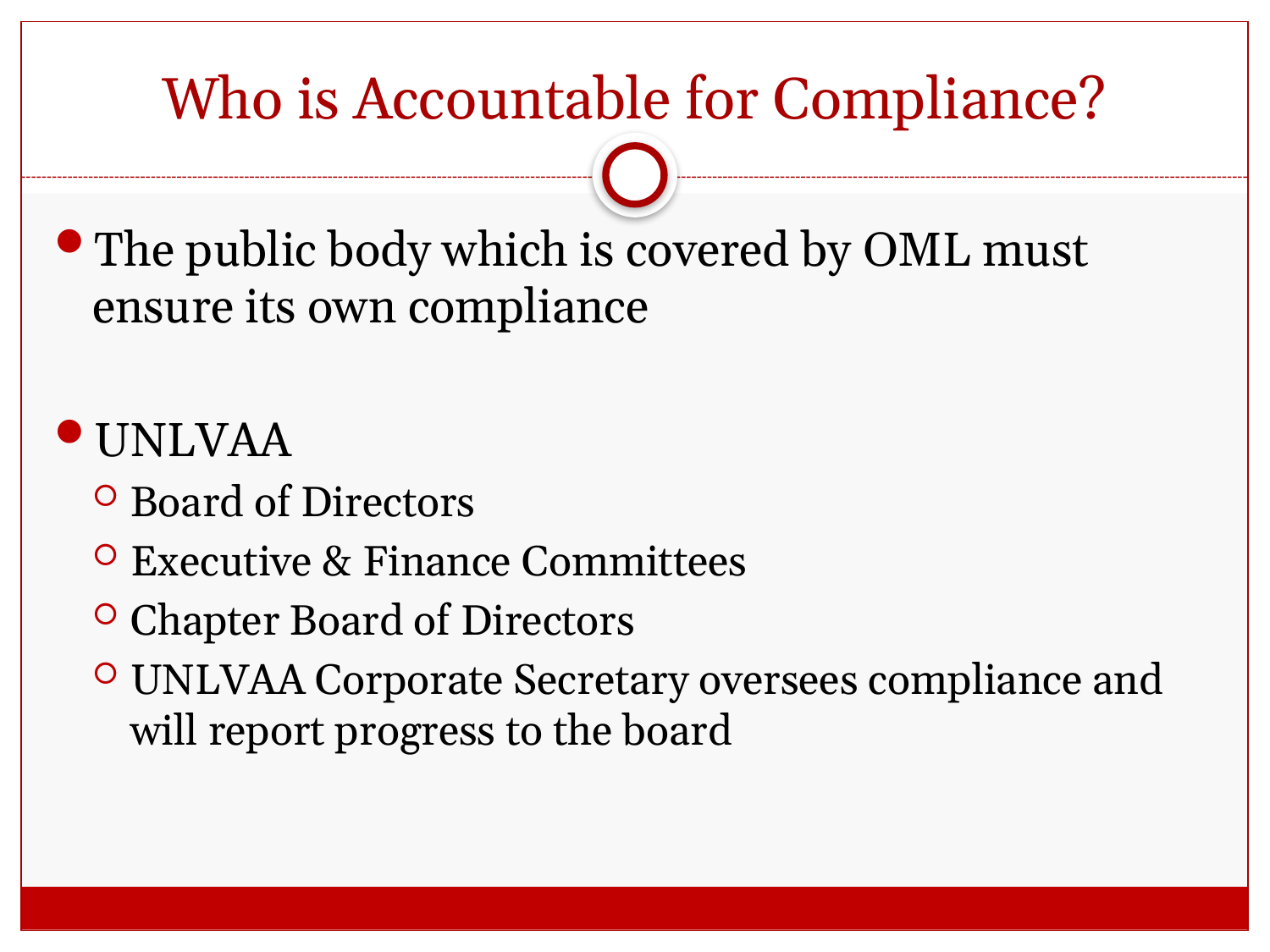

# Who is Accountable for Compliance?
The public body which is covered by OML must ensure its own compliance

UNLVAA
Board of Directors
Executive & Finance Committees
Chapter Board of Directors
UNLVAA Corporate Secretary oversees compliance and will report progress to the board